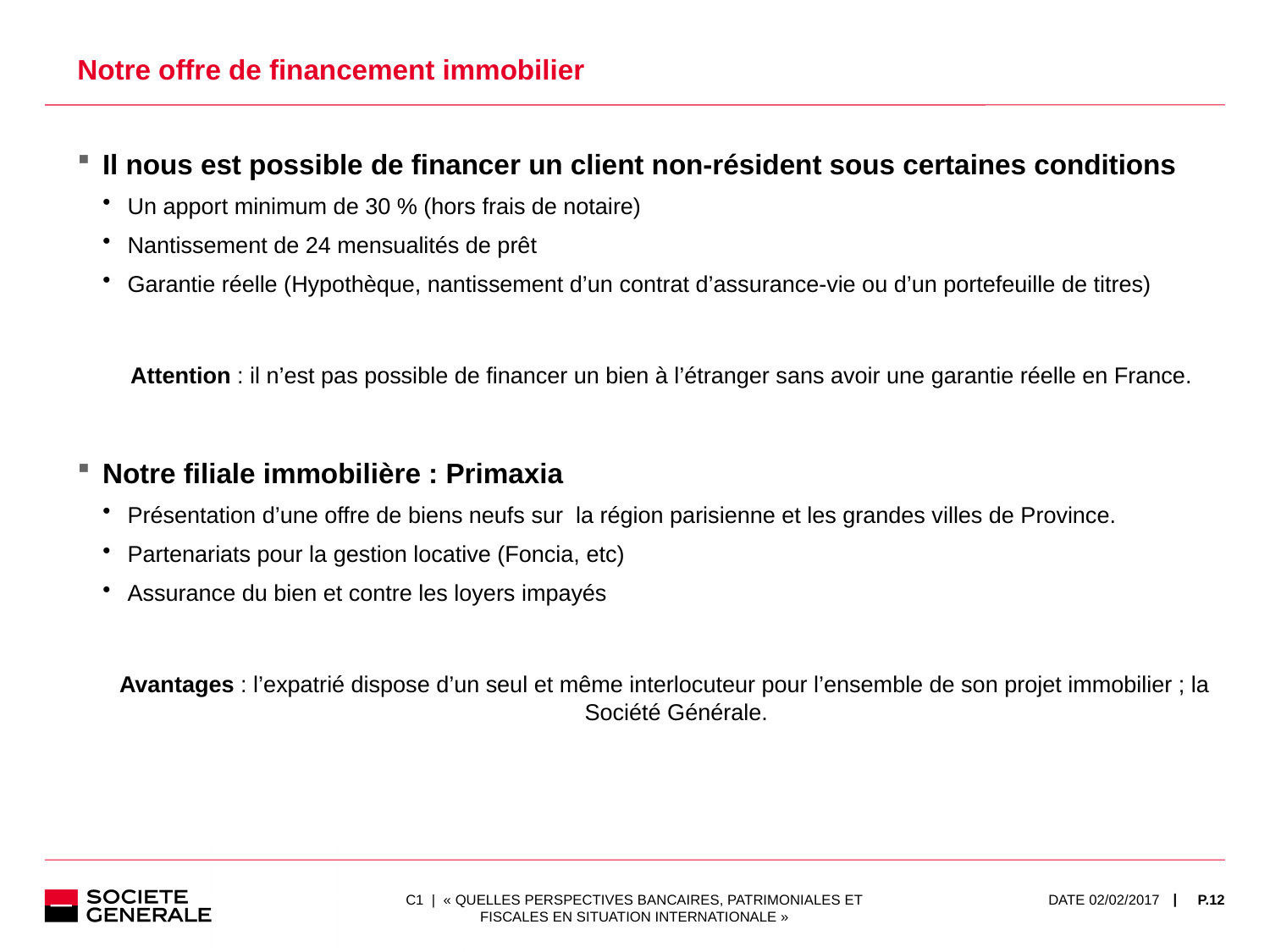

# Notre offre de financement immobilier
Il nous est possible de financer un client non-résident sous certaines conditions
Un apport minimum de 30 % (hors frais de notaire)
Nantissement de 24 mensualités de prêt
Garantie réelle (Hypothèque, nantissement d’un contrat d’assurance-vie ou d’un portefeuille de titres)

Attention : il n’est pas possible de financer un bien à l’étranger sans avoir une garantie réelle en France.

Notre filiale immobilière : Primaxia
Présentation d’une offre de biens neufs sur  la région parisienne et les grandes villes de Province.
Partenariats pour la gestion locative (Foncia, etc)
Assurance du bien et contre les loyers impayés

Avantages : l’expatrié dispose d’un seul et même interlocuteur pour l’ensemble de son projet immobilier ; la Société Générale.

C1  |  « QUELLES PERSPECTIVES BANCAIRES, PATRIMONIALES ET FISCALES EN SITUATION INTERNATIONALE »

DATE 02/02/2017
P.12